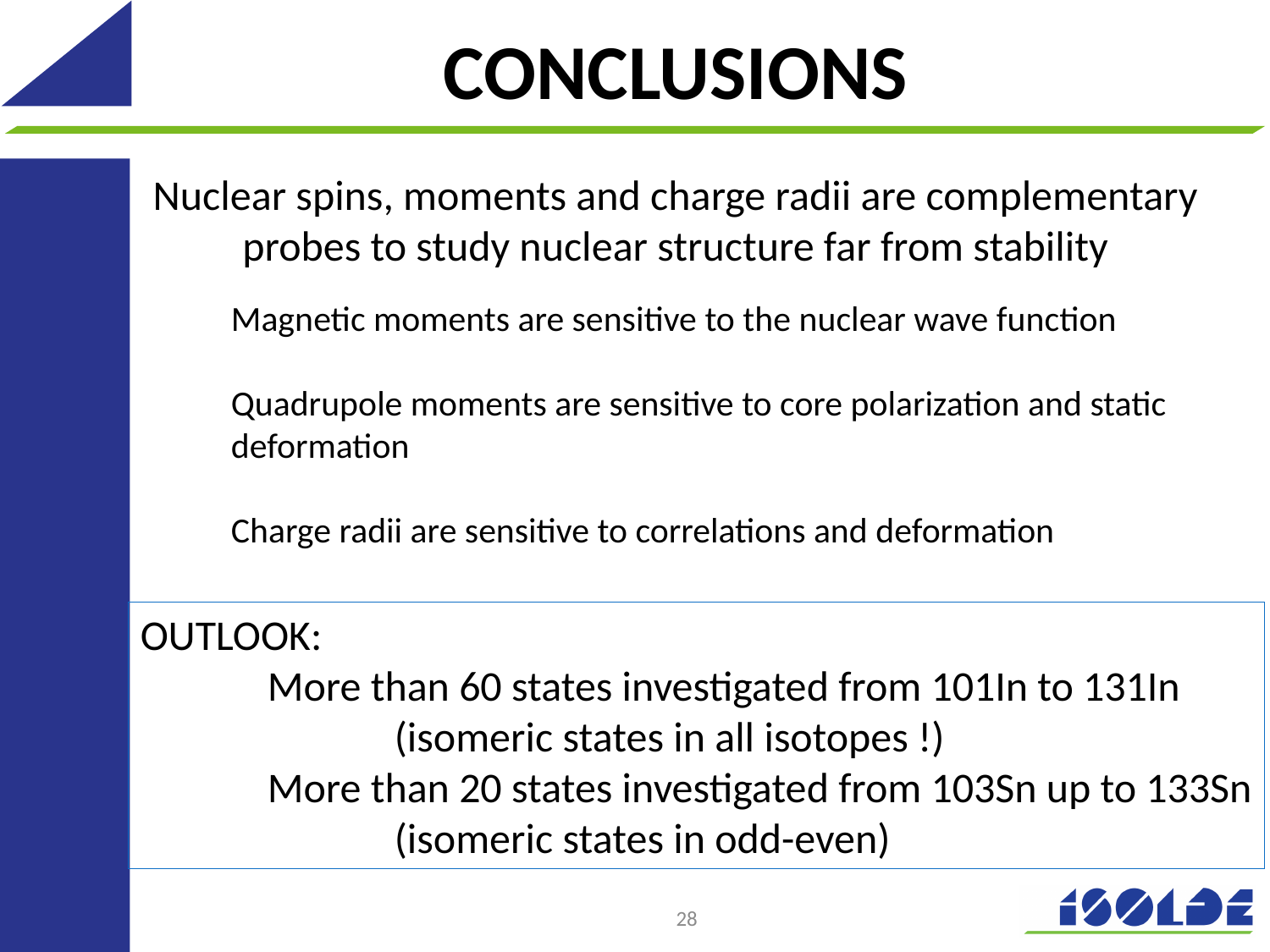

# CONCLUSIONS
Nuclear spins, moments and charge radii are complementary probes to study nuclear structure far from stability
Magnetic moments are sensitive to the nuclear wave function

Quadrupole moments are sensitive to core polarization and static deformation

Charge radii are sensitive to correlations and deformation

OUTLOOK:
	More than 60 states investigated from 101In to 131In
		(isomeric states in all isotopes !)
	More than 20 states investigated from 103Sn up to 133Sn
		(isomeric states in odd-even)
28